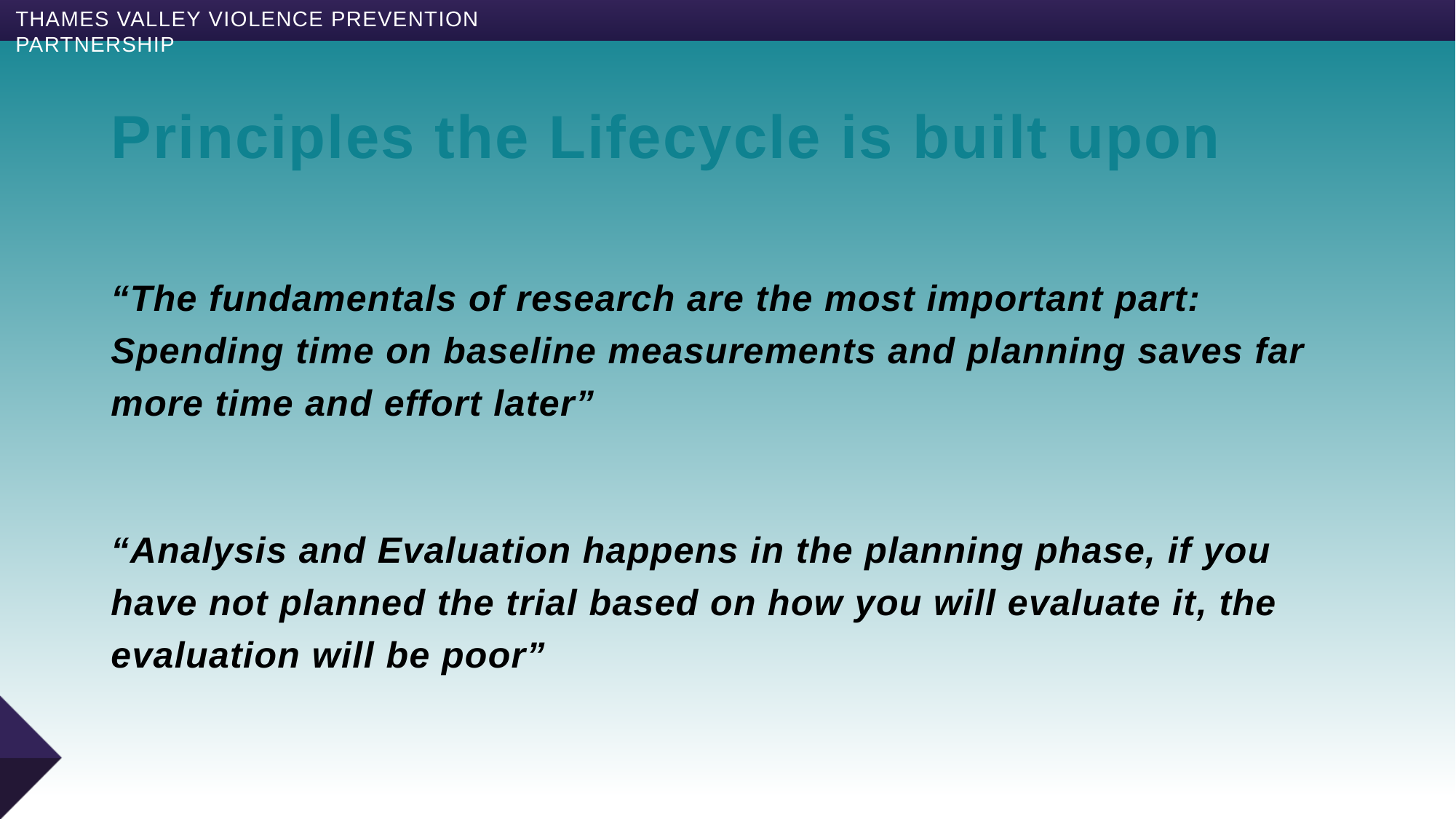

# Principles the Lifecycle is built upon

“The fundamentals of research are the most important part: Spending time on baseline measurements and planning saves far more time and effort later”

“Analysis and Evaluation happens in the planning phase, if you have not planned the trial based on how you will evaluate it, the evaluation will be poor”